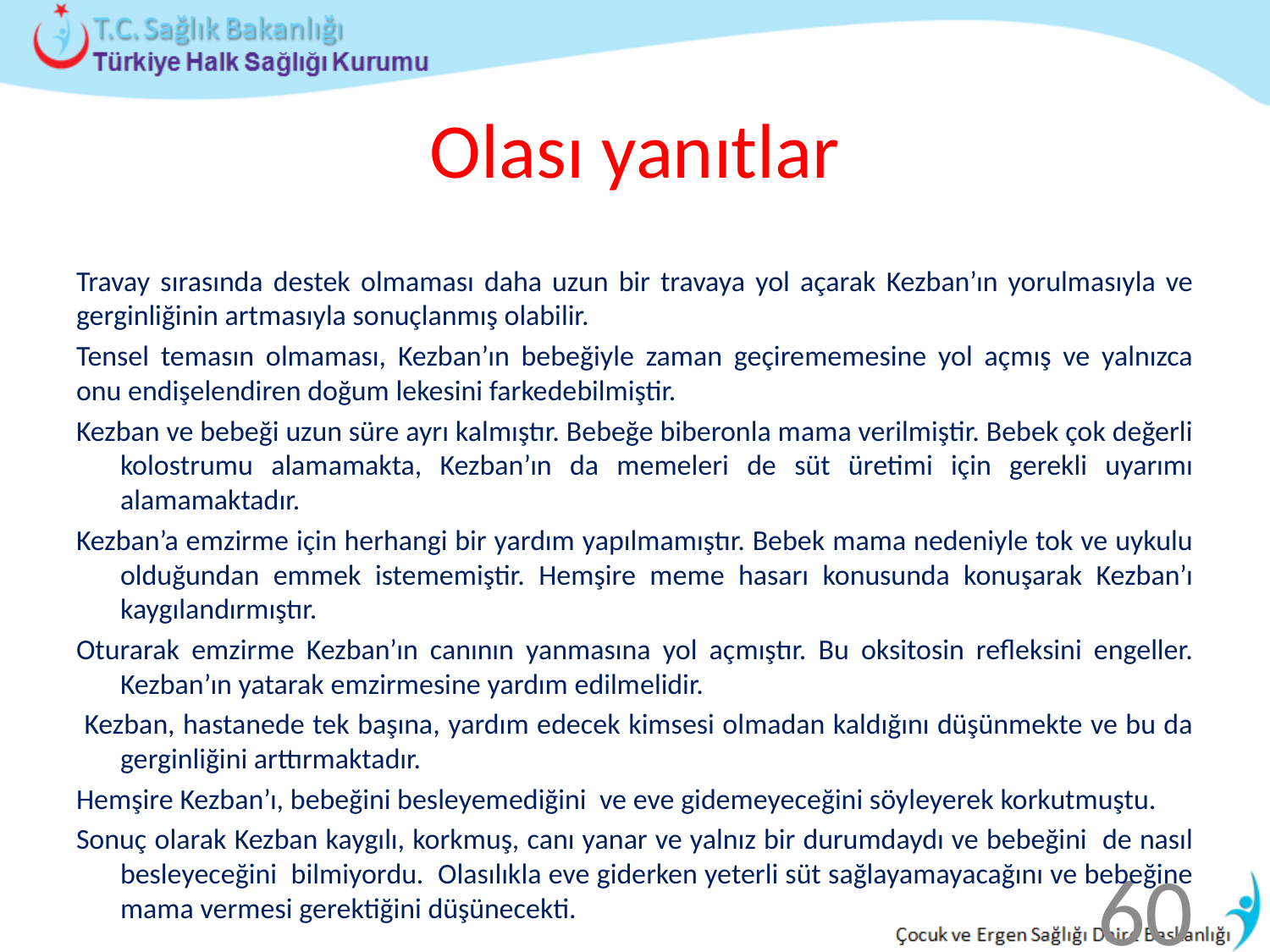

# Olası yanıtlar
Travay sırasında destek olmaması daha uzun bir travaya yol açarak Kezban’ın yorulmasıyla ve gerginliğinin artmasıyla sonuçlanmış olabilir.
Tensel temasın olmaması, Kezban’ın bebeğiyle zaman geçirememesine yol açmış ve yalnızca onu endişelendiren doğum lekesini farkedebilmiştir.
Kezban ve bebeği uzun süre ayrı kalmıştır. Bebeğe biberonla mama verilmiştir. Bebek çok değerli kolostrumu alamamakta, Kezban’ın da memeleri de süt üretimi için gerekli uyarımı alamamaktadır.
Kezban’a emzirme için herhangi bir yardım yapılmamıştır. Bebek mama nedeniyle tok ve uykulu olduğundan emmek istememiştir. Hemşire meme hasarı konusunda konuşarak Kezban’ı kaygılandırmıştır.
Oturarak emzirme Kezban’ın canının yanmasına yol açmıştır. Bu oksitosin refleksini engeller. Kezban’ın yatarak emzirmesine yardım edilmelidir.
 Kezban, hastanede tek başına, yardım edecek kimsesi olmadan kaldığını düşünmekte ve bu da gerginliğini arttırmaktadır.
Hemşire Kezban’ı, bebeğini besleyemediğini  ve eve gidemeyeceğini söyleyerek korkutmuştu.
Sonuç olarak Kezban kaygılı, korkmuş, canı yanar ve yalnız bir durumdaydı ve bebeğini  de nasıl besleyeceğini  bilmiyordu.  Olasılıkla eve giderken yeterli süt sağlayamayacağını ve bebeğine mama vermesi gerektiğini düşünecekti.
60